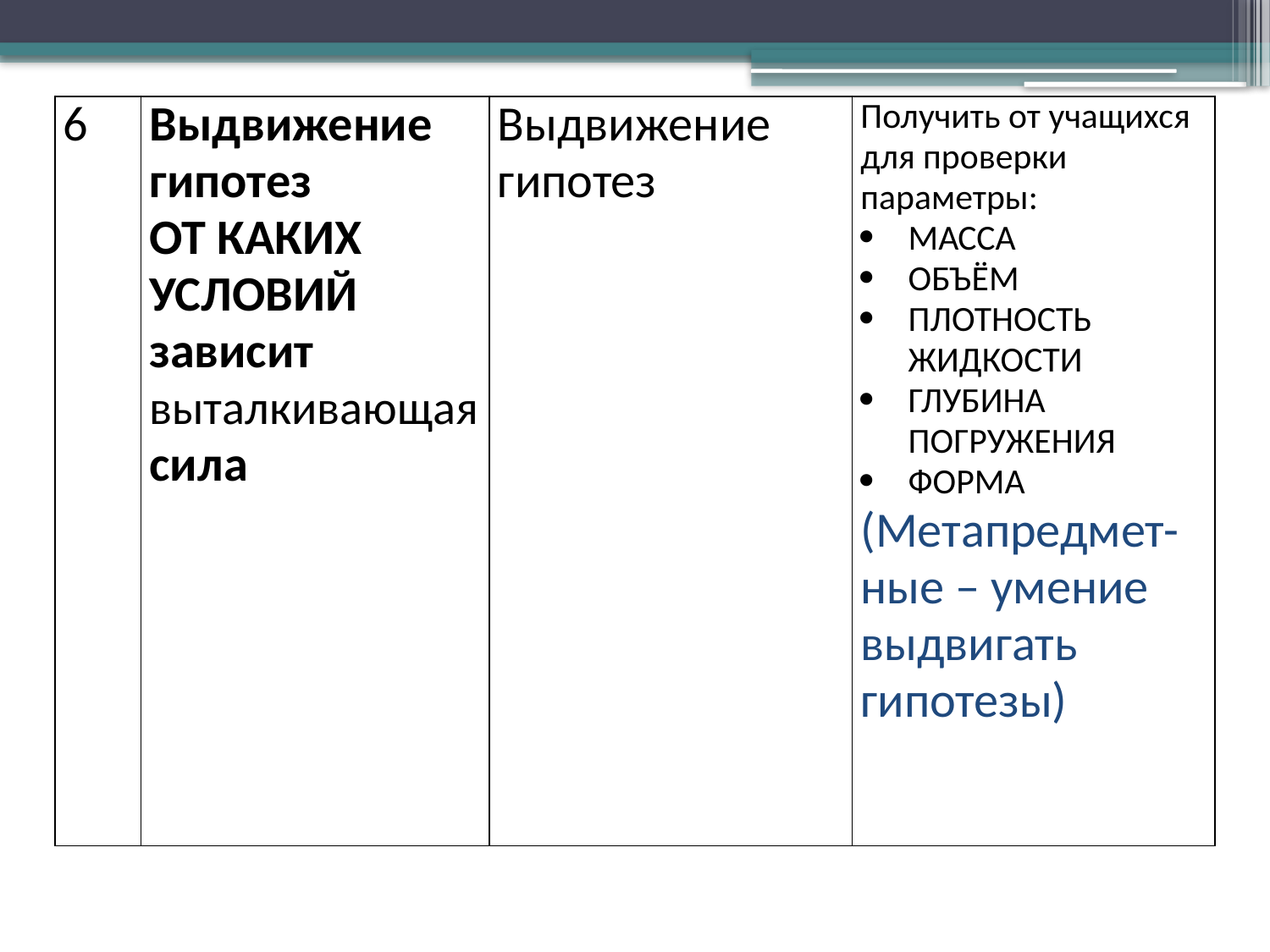

| 6 | Выдвижение гипотез ОТ КАКИХ УСЛОВИЙ зависит выталкивающая сила | Выдвижение гипотез | Получить от учащихся для проверки параметры: МАССА ОБЪЁМ ПЛОТНОСТЬ ЖИДКОСТИ ГЛУБИНА ПОГРУЖЕНИЯ ФОРМА (Метапредмет-ные – умение выдвигать гипотезы) |
| --- | --- | --- | --- |